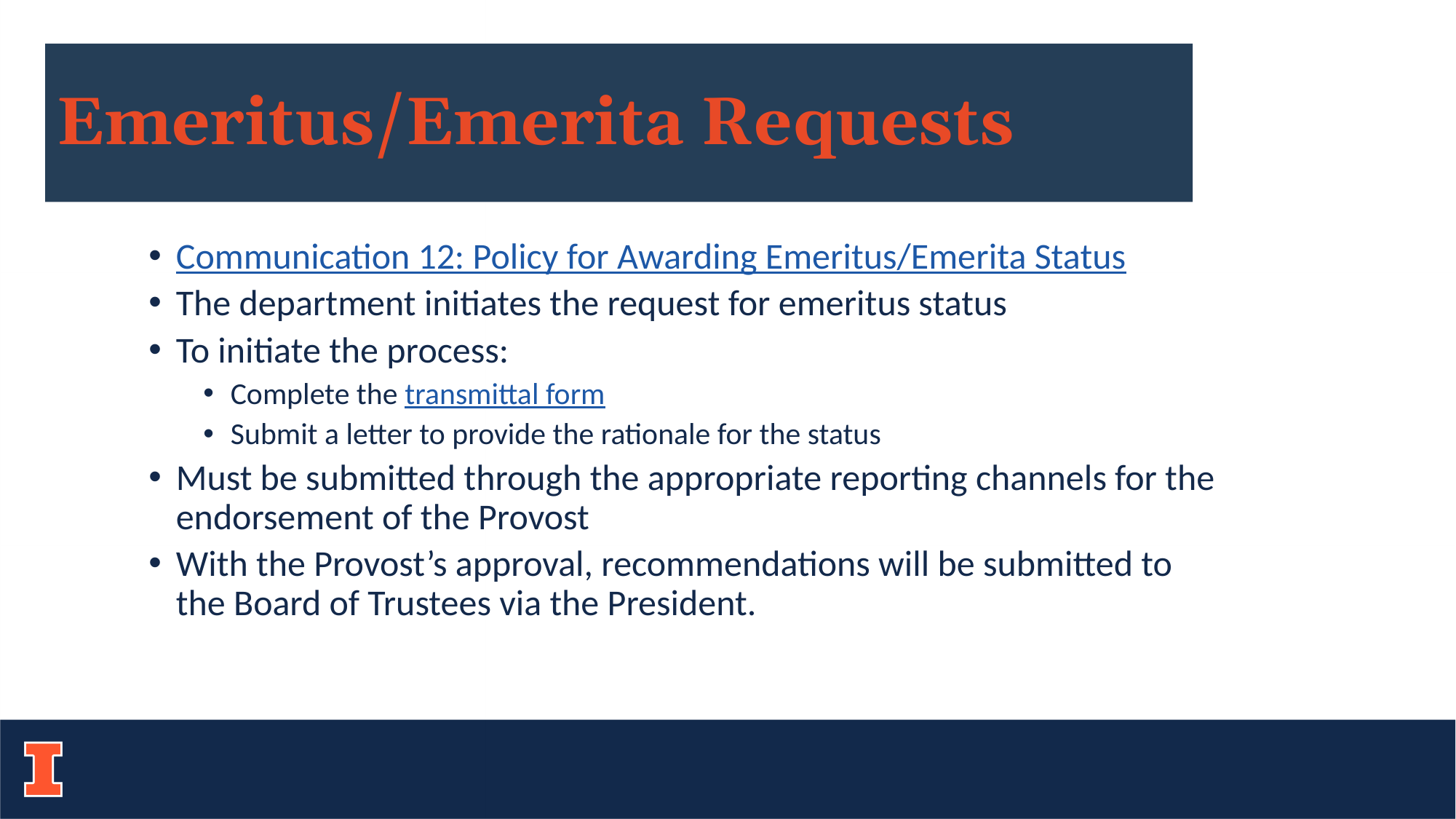

# Emeritus/Emerita Requests
Communication 12: Policy for Awarding Emeritus/Emerita Status
The department initiates the request for emeritus status
To initiate the process:
Complete the transmittal form
Submit a letter to provide the rationale for the status
Must be submitted through the appropriate reporting channels for the endorsement of the Provost
With the Provost’s approval, recommendations will be submitted to the Board of Trustees via the President.